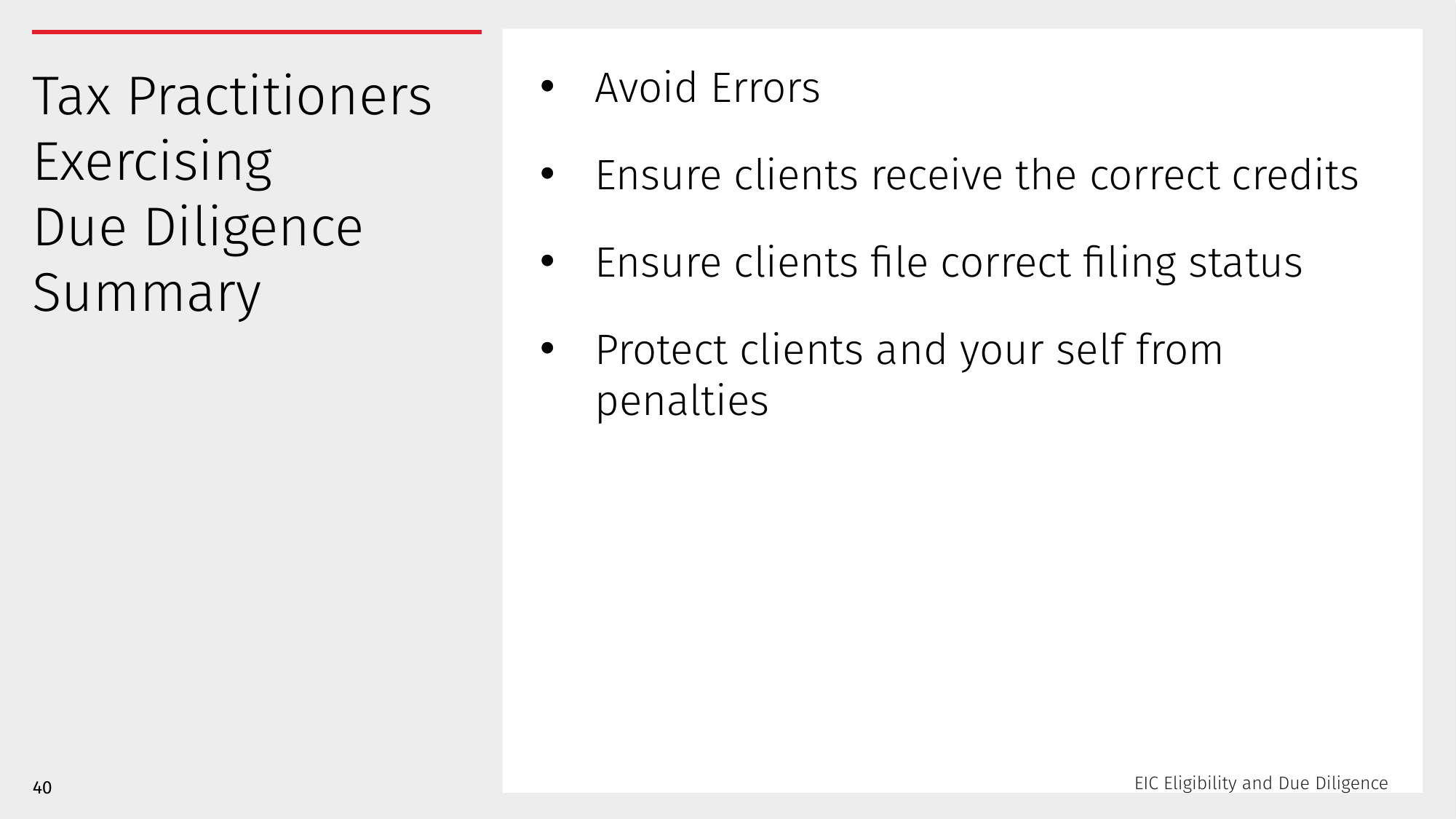

Avoid Errors
Ensure clients receive the correct credits
Ensure clients file correct filing status
Protect clients and your self from penalties
# Tax Practitioners Exercising Due Diligence Summary
40